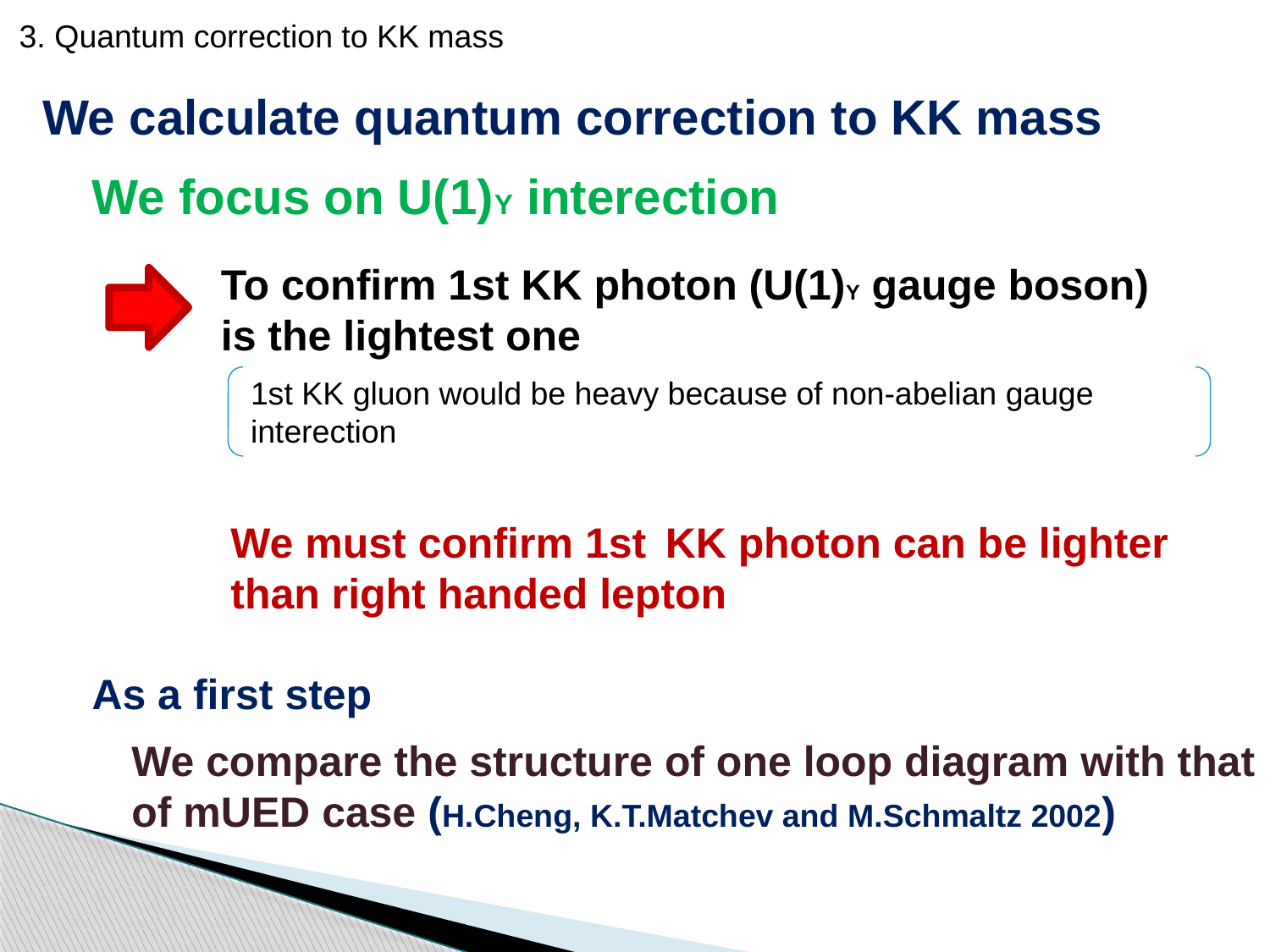

3. Quantum correction to KK mass
We calculate quantum correction to KK mass
We focus on U(1)Y interection
To confirm 1st KK photon (U(1)Y gauge boson) is the lightest one

1st KK gluon would be heavy because of non-abelian gauge interection
We must confirm 1st  KK photon can be lighter than right handed lepton
As a first step
We compare the structure of one loop diagram with that of mUED case (H.Cheng, K.T.Matchev and M.Schmaltz 2002)